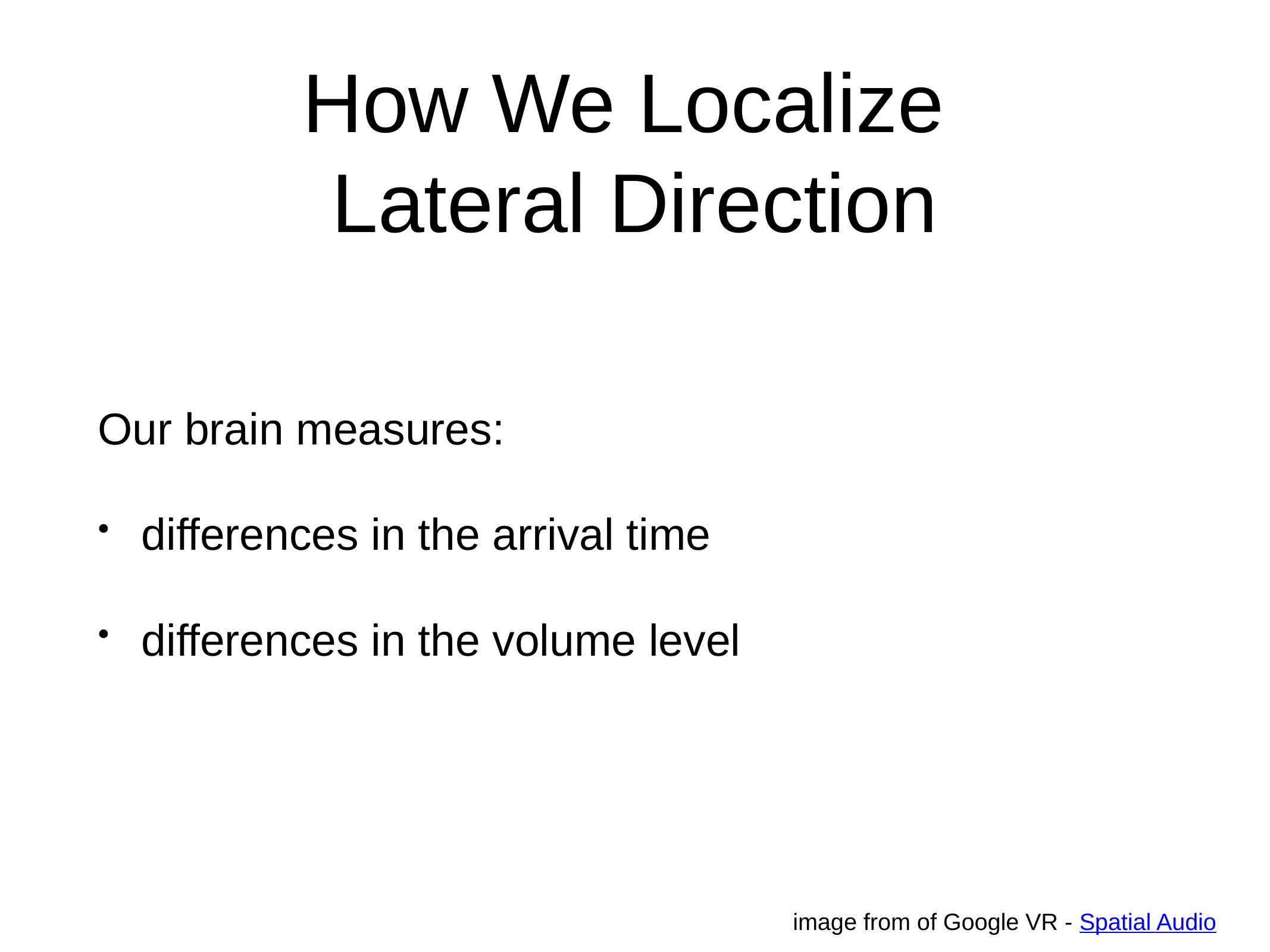

# How We Localize
Lateral Direction
Our brain measures:
differences in the arrival time
differences in the volume level
image from of Google VR - Spatial Audio